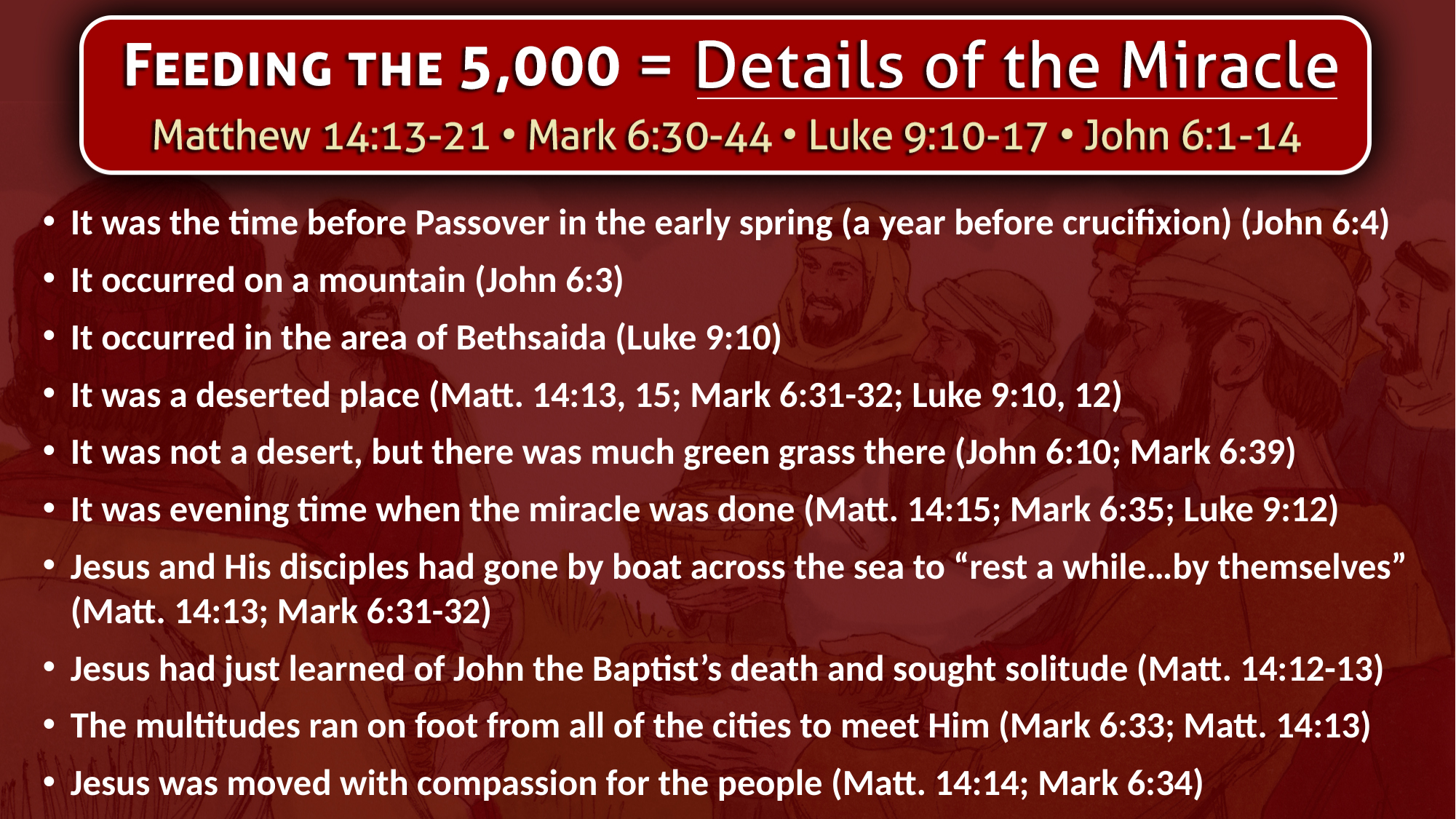

It was the time before Passover in the early spring (a year before crucifixion) (John 6:4)
It occurred on a mountain (John 6:3)
It occurred in the area of Bethsaida (Luke 9:10)
It was a deserted place (Matt. 14:13, 15; Mark 6:31-32; Luke 9:10, 12)
It was not a desert, but there was much green grass there (John 6:10; Mark 6:39)
It was evening time when the miracle was done (Matt. 14:15; Mark 6:35; Luke 9:12)
Jesus and His disciples had gone by boat across the sea to “rest a while…by themselves” (Matt. 14:13; Mark 6:31-32)
Jesus had just learned of John the Baptist’s death and sought solitude (Matt. 14:12-13)
The multitudes ran on foot from all of the cities to meet Him (Mark 6:33; Matt. 14:13)
Jesus was moved with compassion for the people (Matt. 14:14; Mark 6:34)